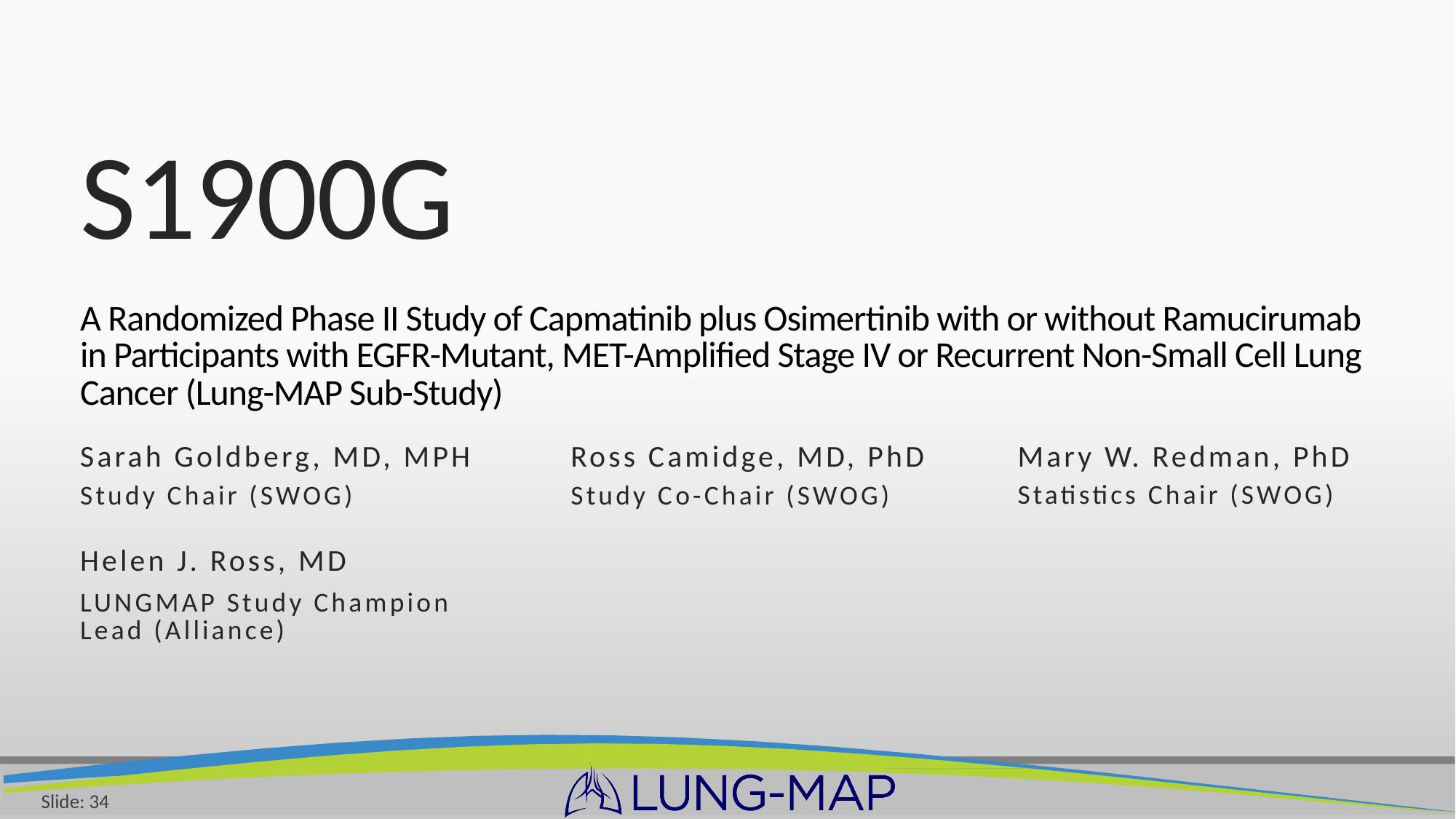

# S1900G A Randomized Phase II Study of Capmatinib plus Osimertinib with or without Ramucirumab in Participants with EGFR-Mutant, MET-Amplified Stage IV or Recurrent Non-Small Cell Lung Cancer (Lung-MAP Sub-Study)
Sarah Goldberg, MD, MPH
Study Chair (SWOG)
Ross Camidge, MD, PhD
Study Co-Chair (SWOG)
Mary W. Redman, PhD
Statistics Chair (SWOG)
Helen J. Ross, MD
LUNGMAP Study Champion Lead (Alliance)
Slide: 34